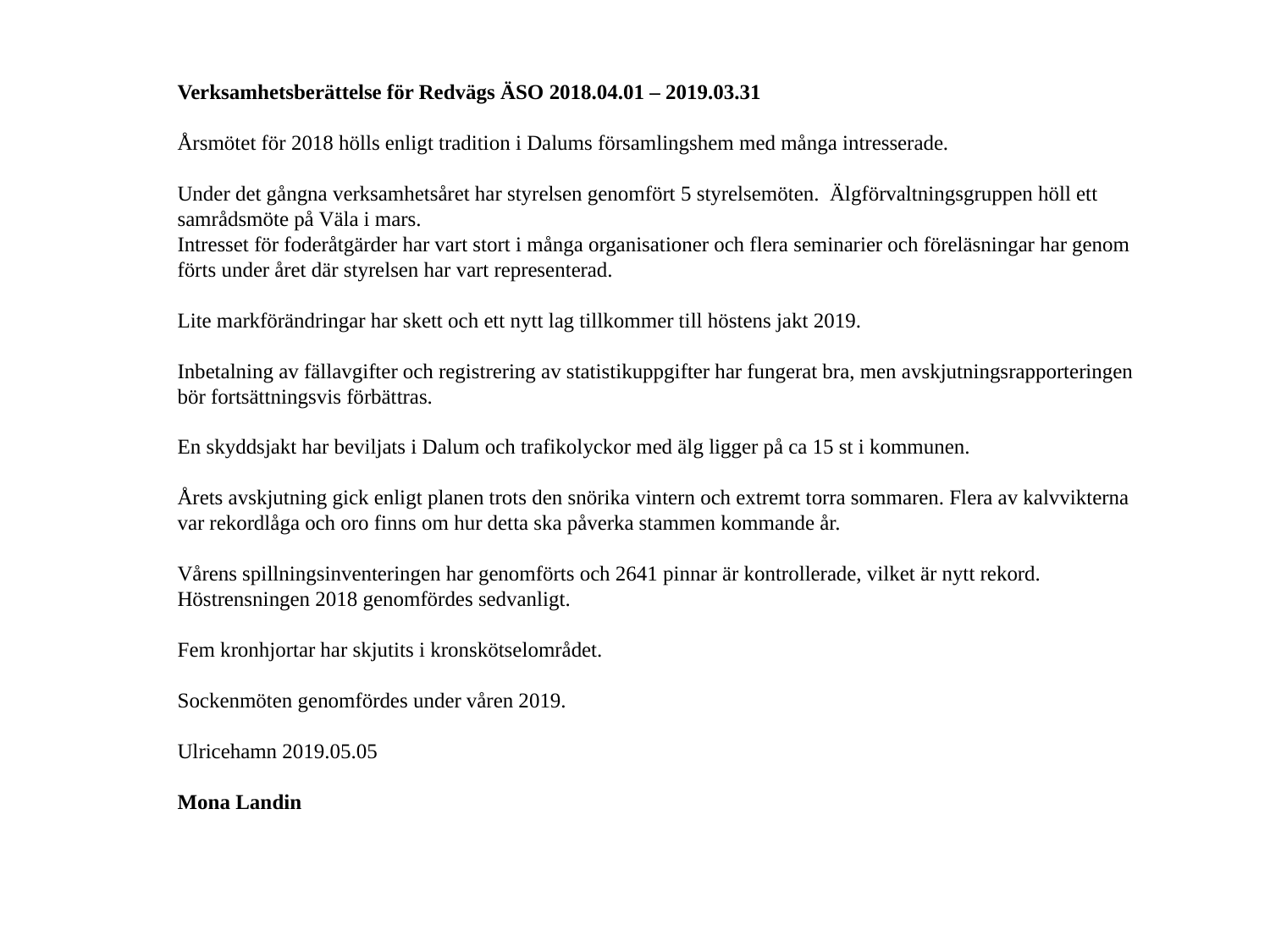

#
Verksamhetsberättelse för Redvägs ÄSO 2018.04.01 – 2019.03.31

Årsmötet för 2018 hölls enligt tradition i Dalums församlingshem med många intresserade.

Under det gångna verksamhetsåret har styrelsen genomfört 5 styrelsemöten.  Älgförvaltningsgruppen höll ett samrådsmöte på Väla i mars.
Intresset för foderåtgärder har vart stort i många organisationer och flera seminarier och föreläsningar har genom förts under året där styrelsen har vart representerad.

Lite markförändringar har skett och ett nytt lag tillkommer till höstens jakt 2019.

Inbetalning av fällavgifter och registrering av statistikuppgifter har fungerat bra, men avskjutningsrapporteringen bör fortsättningsvis förbättras.

En skyddsjakt har beviljats i Dalum och trafikolyckor med älg ligger på ca 15 st i kommunen.

Årets avskjutning gick enligt planen trots den snörika vintern och extremt torra sommaren. Flera av kalvvikterna var rekordlåga och oro finns om hur detta ska påverka stammen kommande år.

Vårens spillningsinventeringen har genomförts och 2641 pinnar är kontrollerade, vilket är nytt rekord. Höstrensningen 2018 genomfördes sedvanligt.

Fem kronhjortar har skjutits i kronskötselområdet.

Sockenmöten genomfördes under våren 2019.

Ulricehamn 2019.05.05

Mona Landin